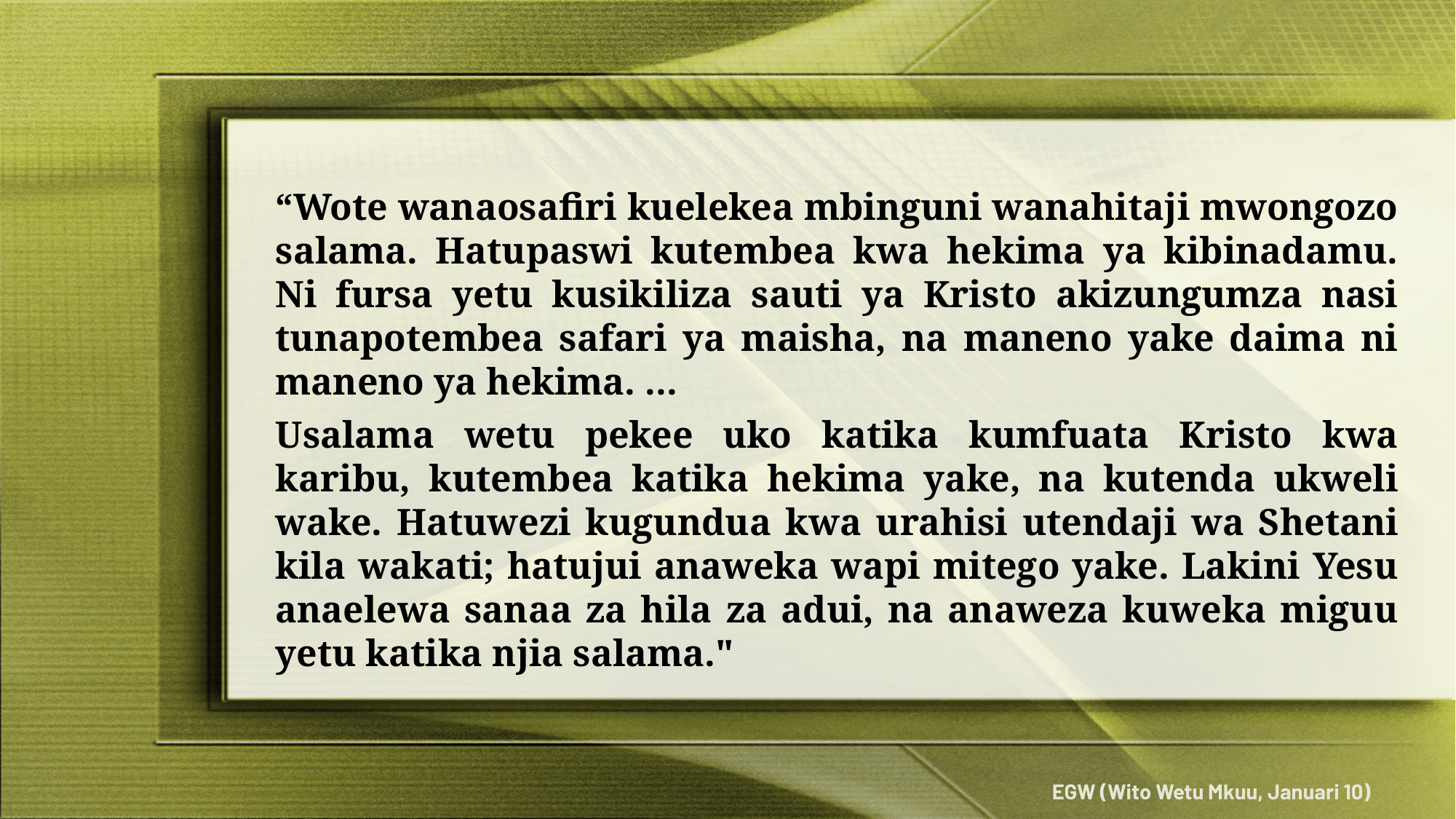

“Wote wanaosafiri kuelekea mbinguni wanahitaji mwongozo salama. Hatupaswi kutembea kwa hekima ya kibinadamu. Ni fursa yetu kusikiliza sauti ya Kristo akizungumza nasi tunapotembea safari ya maisha, na maneno yake daima ni maneno ya hekima. ...
Usalama wetu pekee uko katika kumfuata Kristo kwa karibu, kutembea katika hekima yake, na kutenda ukweli wake. Hatuwezi kugundua kwa urahisi utendaji wa Shetani kila wakati; hatujui anaweka wapi mitego yake. Lakini Yesu anaelewa sanaa za hila za adui, na anaweza kuweka miguu yetu katika njia salama."
EGW (Wito Wetu Mkuu, Januari 10)